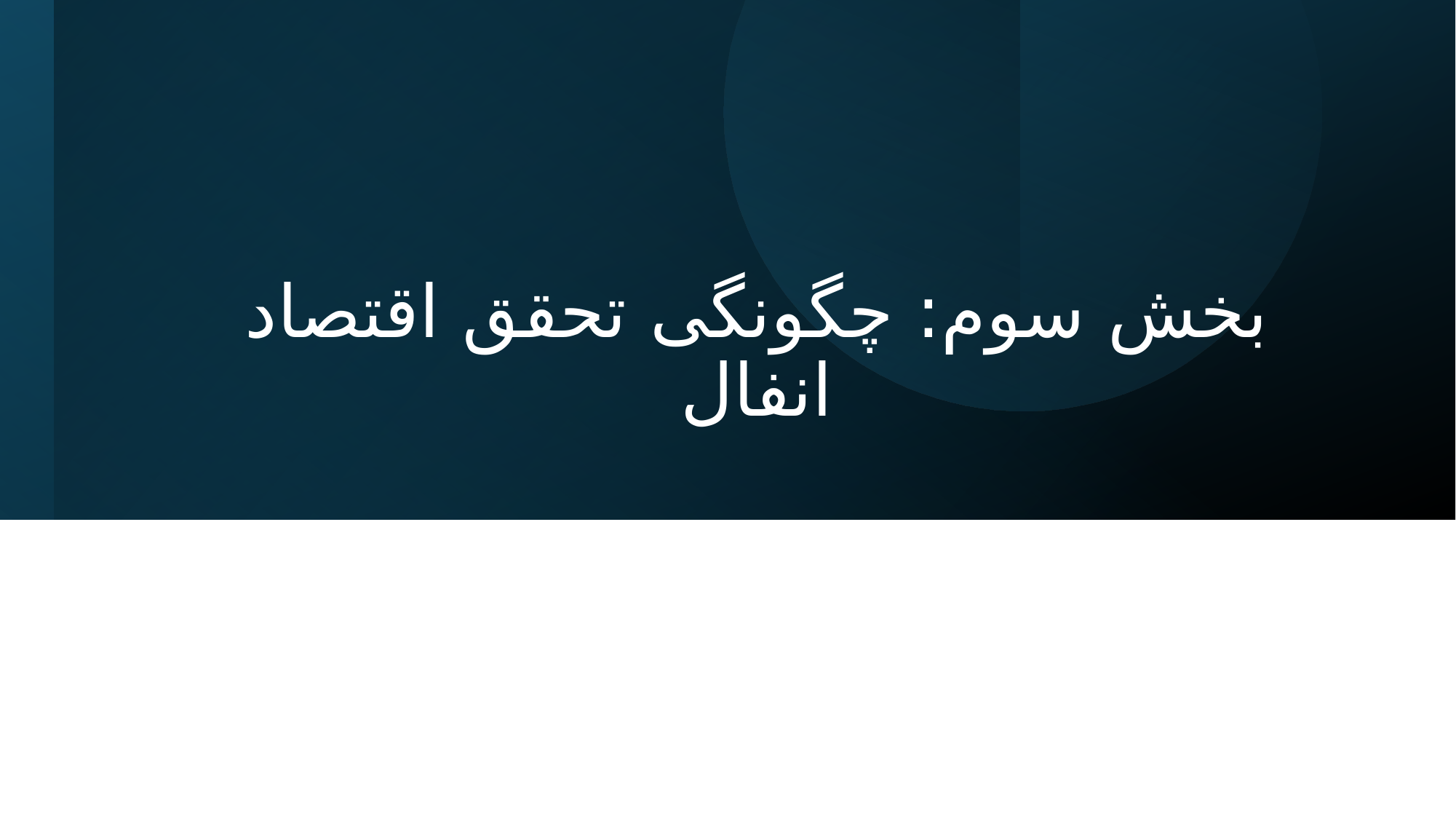

# بخش سوم: چگونگی تحقق اقتصاد انفال